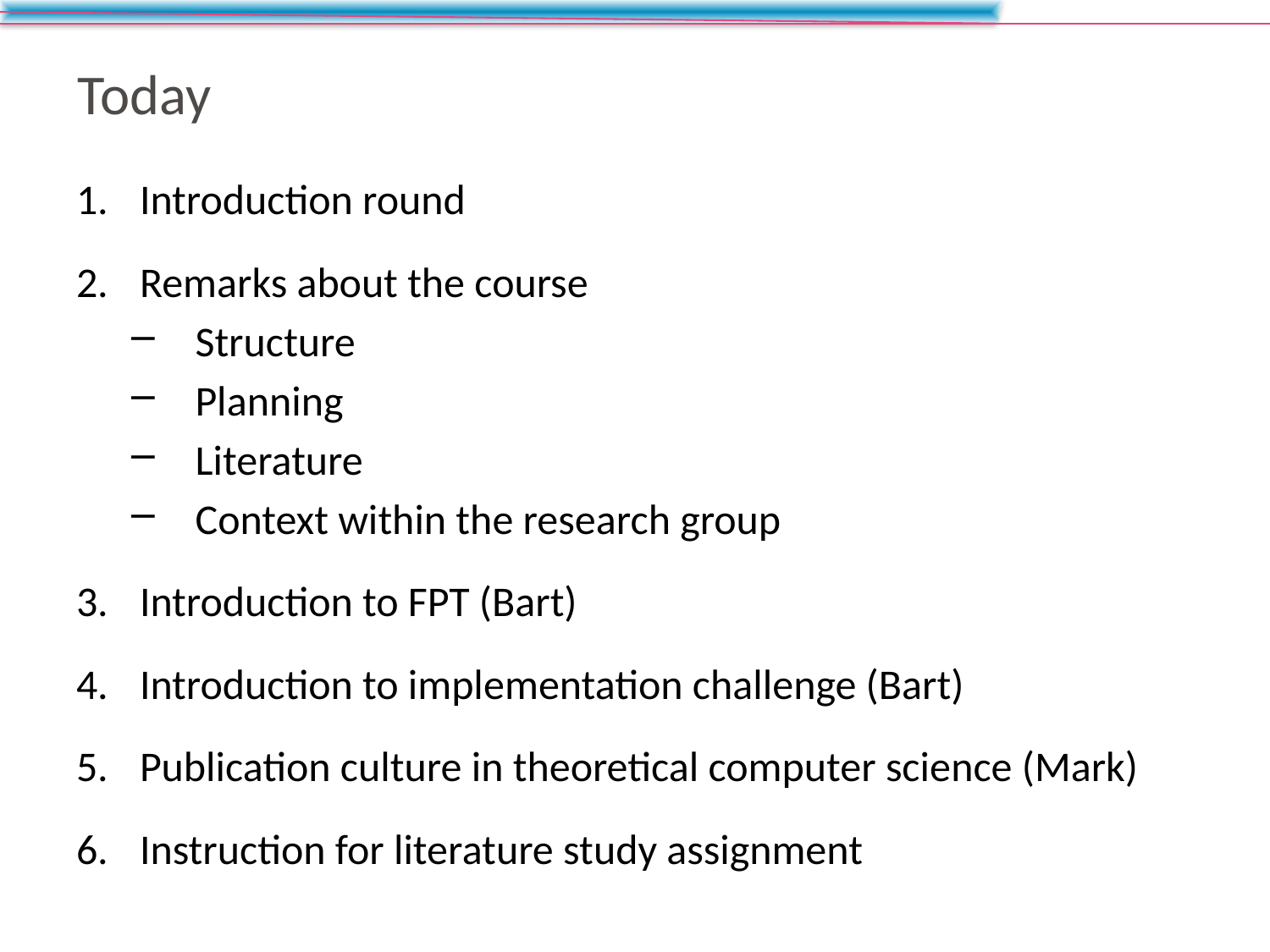

# Today
Introduction round
Remarks about the course
Structure
Planning
Literature
Context within the research group
Introduction to FPT (Bart)
Introduction to implementation challenge (Bart)
Publication culture in theoretical computer science (Mark)
Instruction for literature study assignment